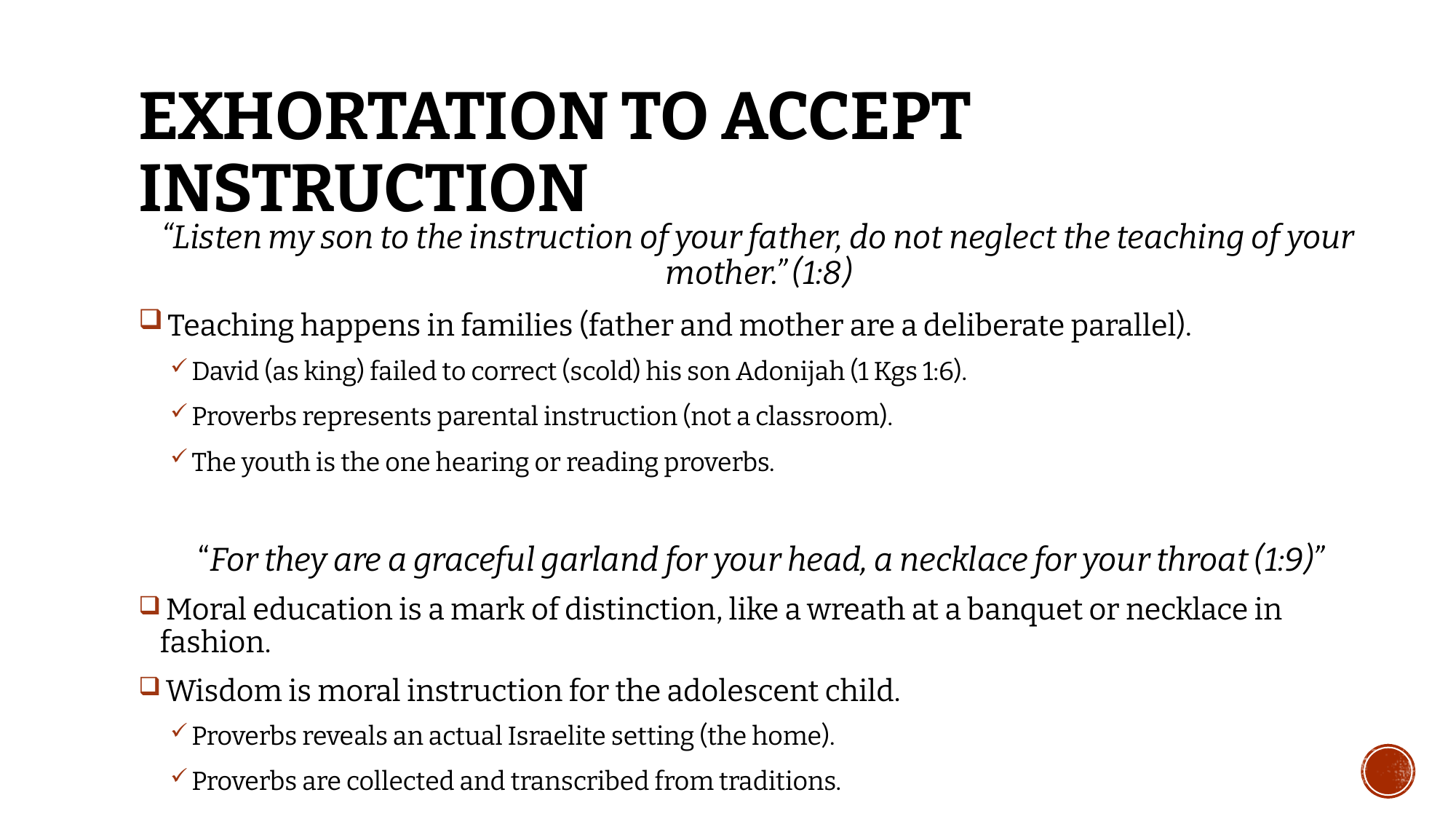

# EXHORTATION TO ACCEPT INSTRUCTION
“Listen my son to the instruction of your father, do not neglect the teaching of your mother.” (1:8)
 Teaching happens in families (father and mother are a deliberate parallel).
David (as king) failed to correct (scold) his son Adonijah (1 Kgs 1:6).
Proverbs represents parental instruction (not a classroom).
The youth is the one hearing or reading proverbs.

 “For they are a graceful garland for your head, a necklace for your throat (1:9)”
 Moral education is a mark of distinction, like a wreath at a banquet or necklace in fashion.
 Wisdom is moral instruction for the adolescent child.
Proverbs reveals an actual Israelite setting (the home).
Proverbs are collected and transcribed from traditions.